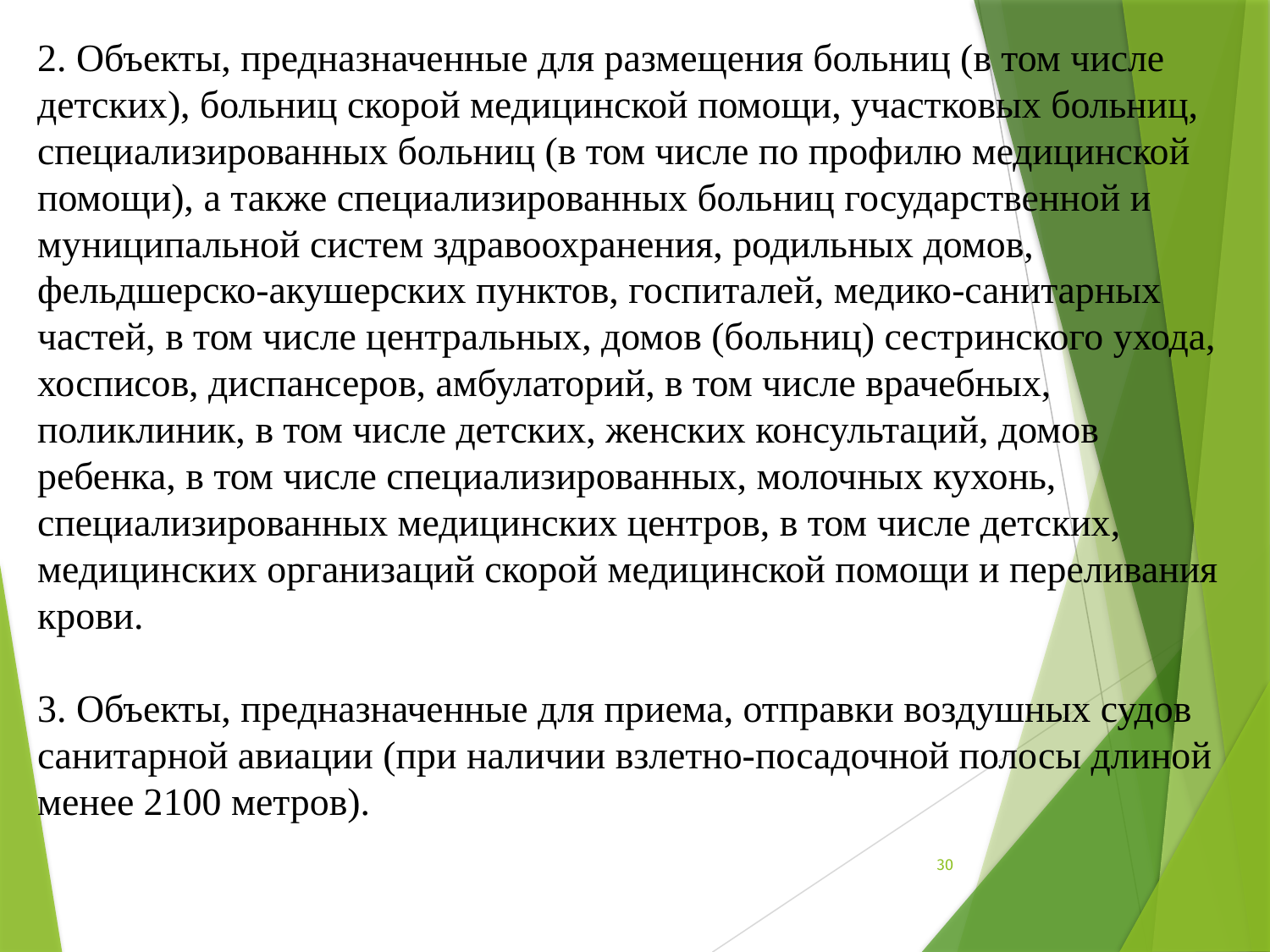

2. Объекты, предназначенные для размещения больниц (в том числе детских), больниц скорой медицинской помощи, участковых больниц, специализированных больниц (в том числе по профилю медицинской помощи), а также специализированных больниц государственной и муниципальной систем здравоохранения, родильных домов, фельдшерско-акушерских пунктов, госпиталей, медико-санитарных частей, в том числе центральных, домов (больниц) сестринского ухода, хосписов, диспансеров, амбулаторий, в том числе врачебных, поликлиник, в том числе детских, женских консультаций, домов ребенка, в том числе специализированных, молочных кухонь, специализированных медицинских центров, в том числе детских, медицинских организаций скорой медицинской помощи и переливания крови.

3. Объекты, предназначенные для приема, отправки воздушных судов санитарной авиации (при наличии взлетно-посадочной полосы длиной менее 2100 метров).
30